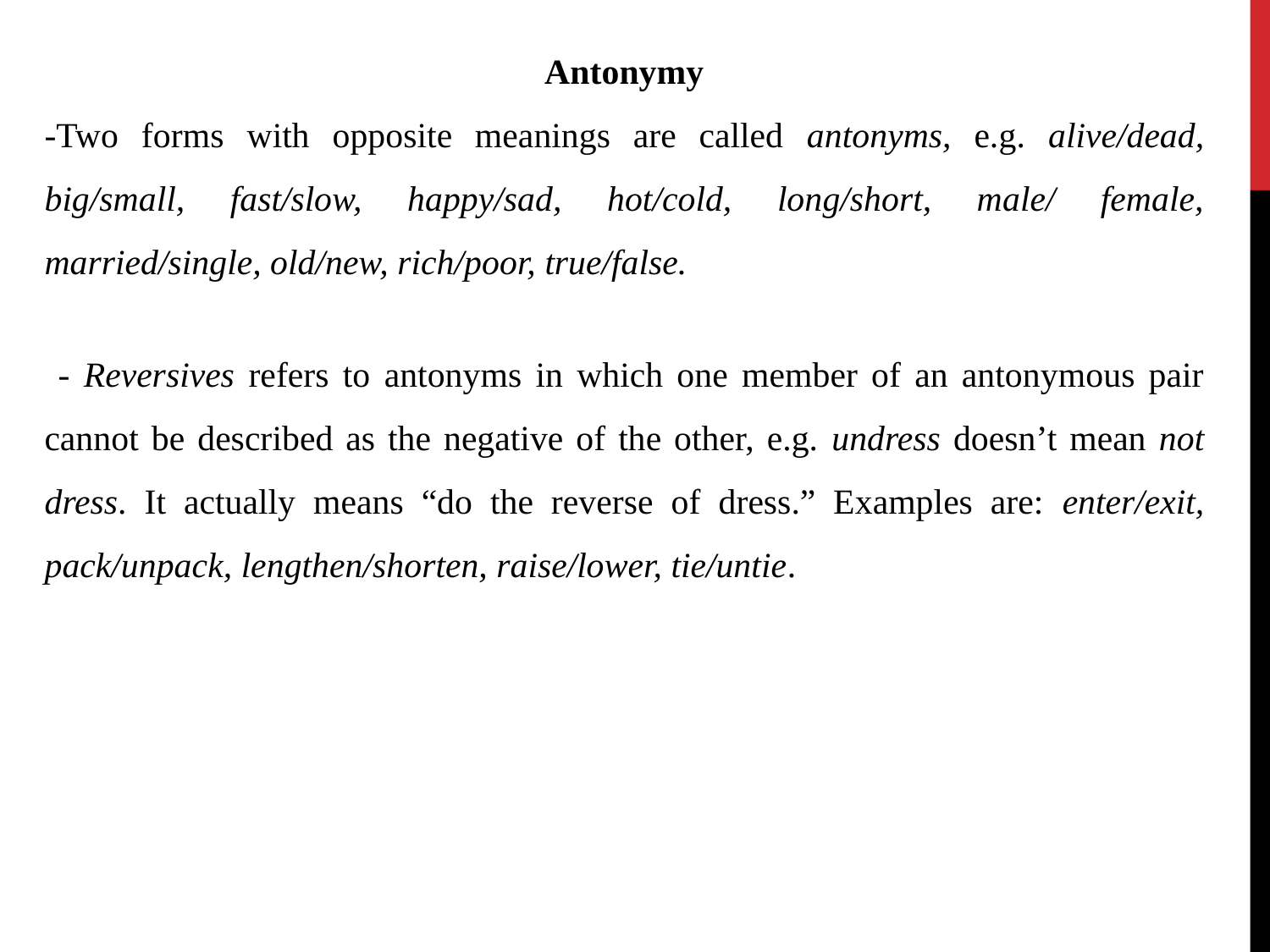

Antonymy
-Two forms with opposite meanings are called antonyms, e.g. alive/dead, big/small, fast/slow, happy/sad, hot/cold, long/short, male/ female, married/single, old/new, rich/poor, true/false.

 - Reversives refers to antonyms in which one member of an antonymous pair cannot be described as the negative of the other, e.g. undress doesn’t mean not dress. It actually means “do the reverse of dress.” Examples are: enter/exit, pack/unpack, lengthen/shorten, raise/lower, tie/untie.